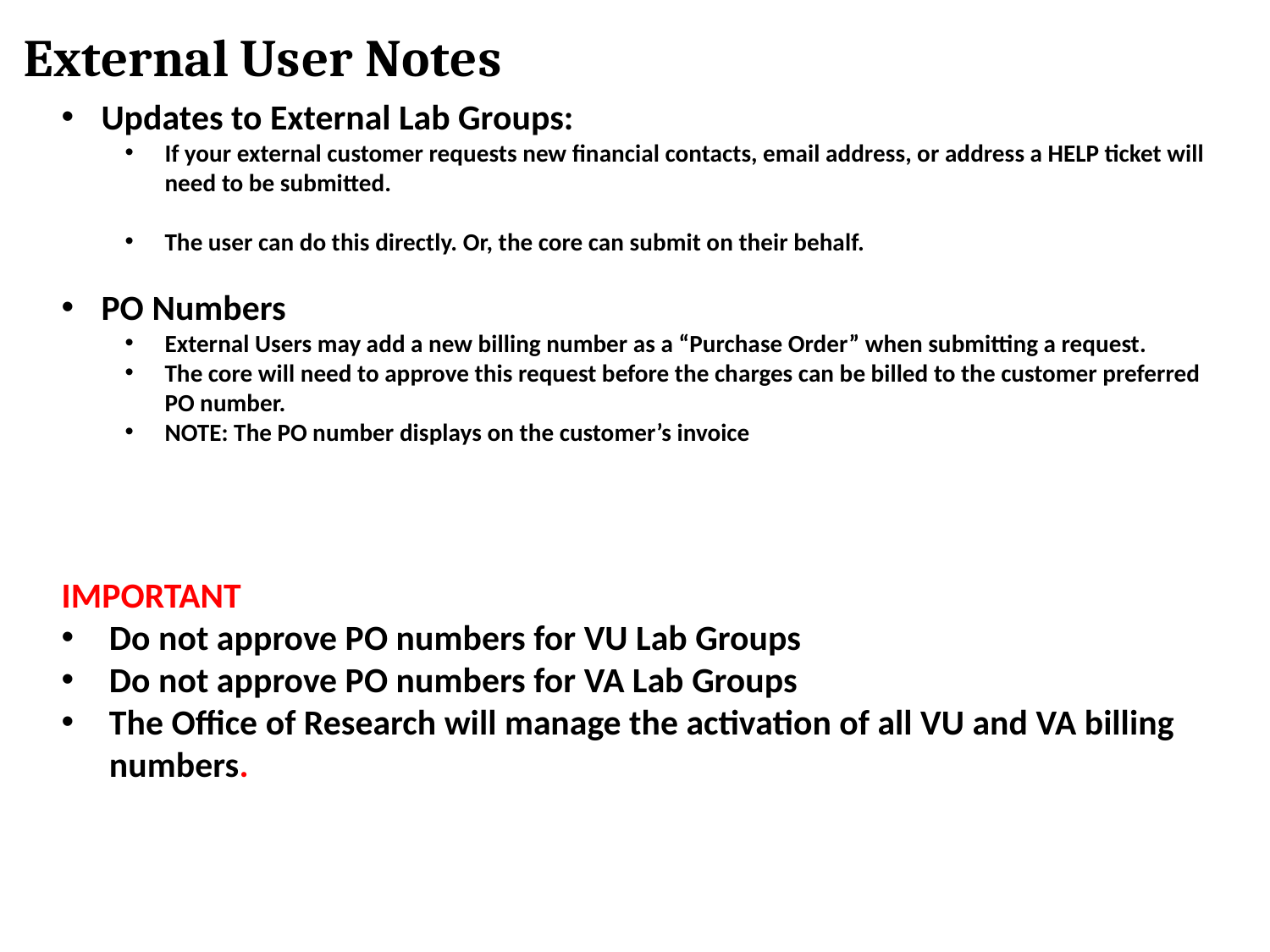

# External User Notes
Updates to External Lab Groups:
If your external customer requests new financial contacts, email address, or address a HELP ticket will need to be submitted.

The user can do this directly. Or, the core can submit on their behalf.

PO Numbers
External Users may add a new billing number as a “Purchase Order” when submitting a request.
The core will need to approve this request before the charges can be billed to the customer preferred PO number.
NOTE: The PO number displays on the customer’s invoice

IMPORTANT
Do not approve PO numbers for VU Lab Groups
Do not approve PO numbers for VA Lab Groups
The Office of Research will manage the activation of all VU and VA billing numbers.